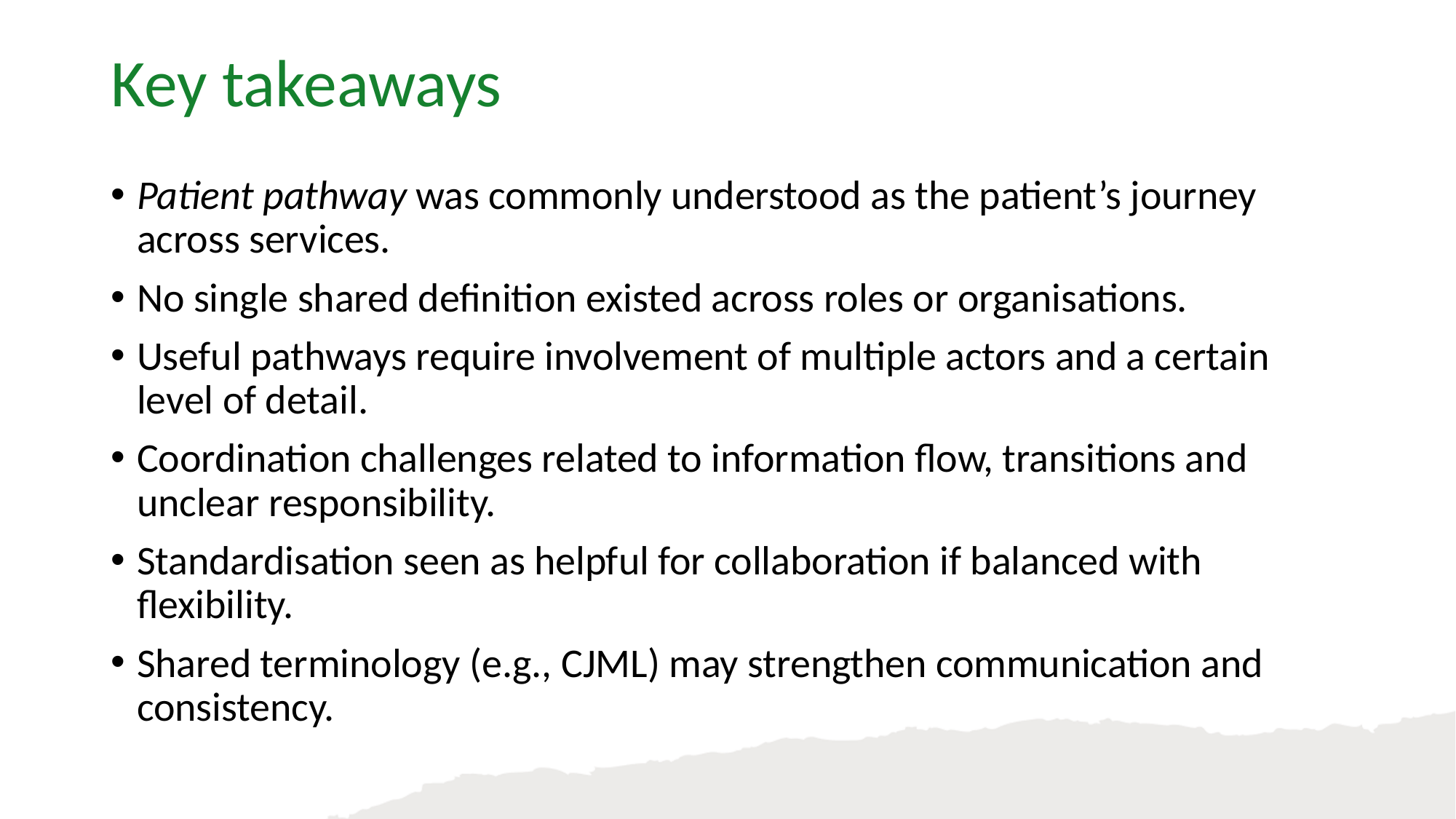

Key takeaways
Patient pathway was commonly understood as the patient’s journey across services.
No single shared definition existed across roles or organisations.
Useful pathways require involvement of multiple actors and a certain level of detail.
Coordination challenges related to information flow, transitions and unclear responsibility.
Standardisation seen as helpful for collaboration if balanced with flexibility.
Shared terminology (e.g., CJML) may strengthen communication and consistency.